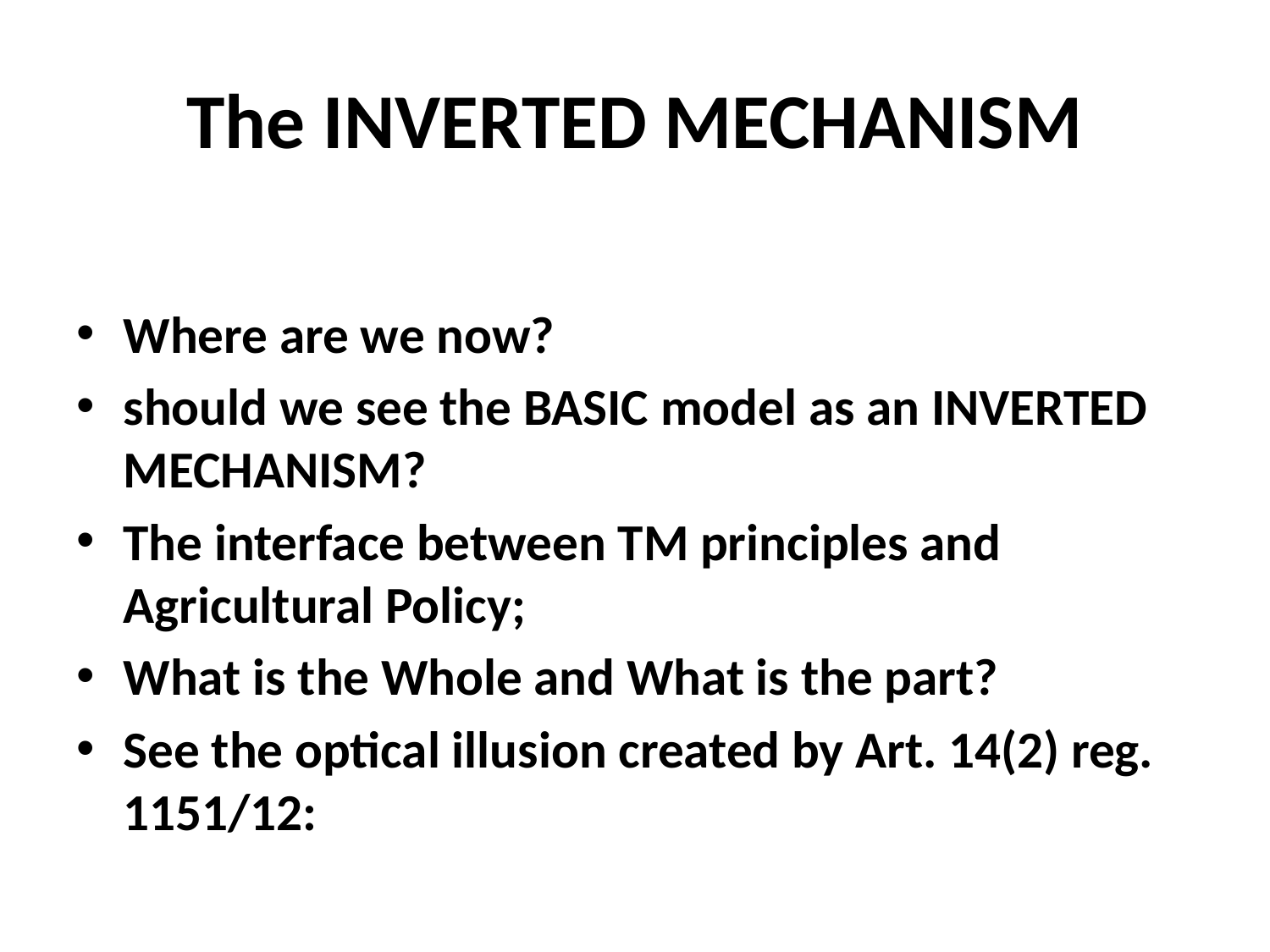

# The INVERTED MECHANISM

Where are we now?
should we see the BASIC model as an INVERTED MECHANISM?
The interface between TM principles and Agricultural Policy;
What is the Whole and What is the part?
See the optical illusion created by Art. 14(2) reg. 1151/12: